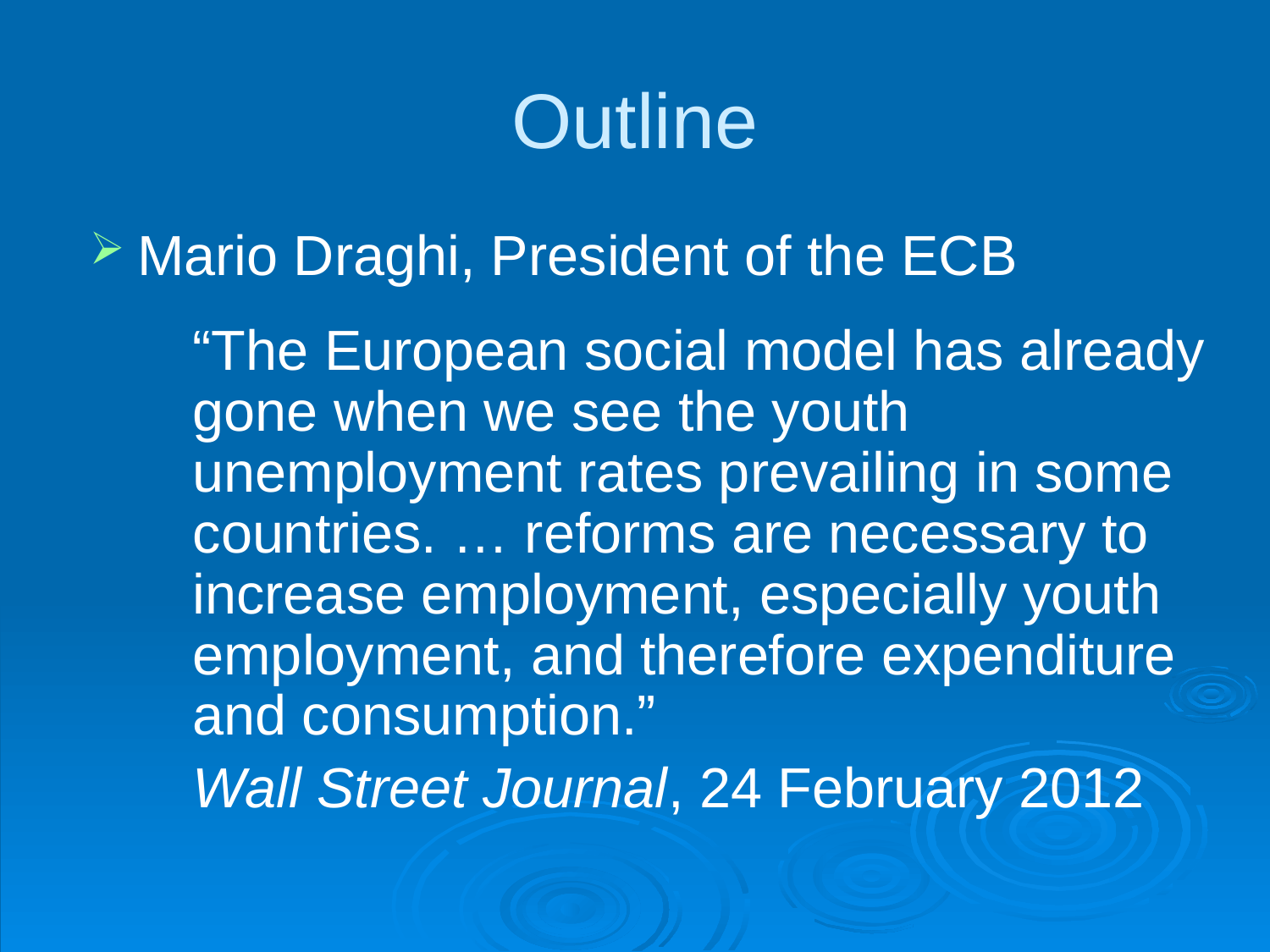

Outline
Mario Draghi, President of the ECB
	“The European social model has already gone when we see the youth unemployment rates prevailing in some countries. … reforms are necessary to increase employment, especially youth employment, and therefore expenditure and consumption.”
	Wall Street Journal, 24 February 2012